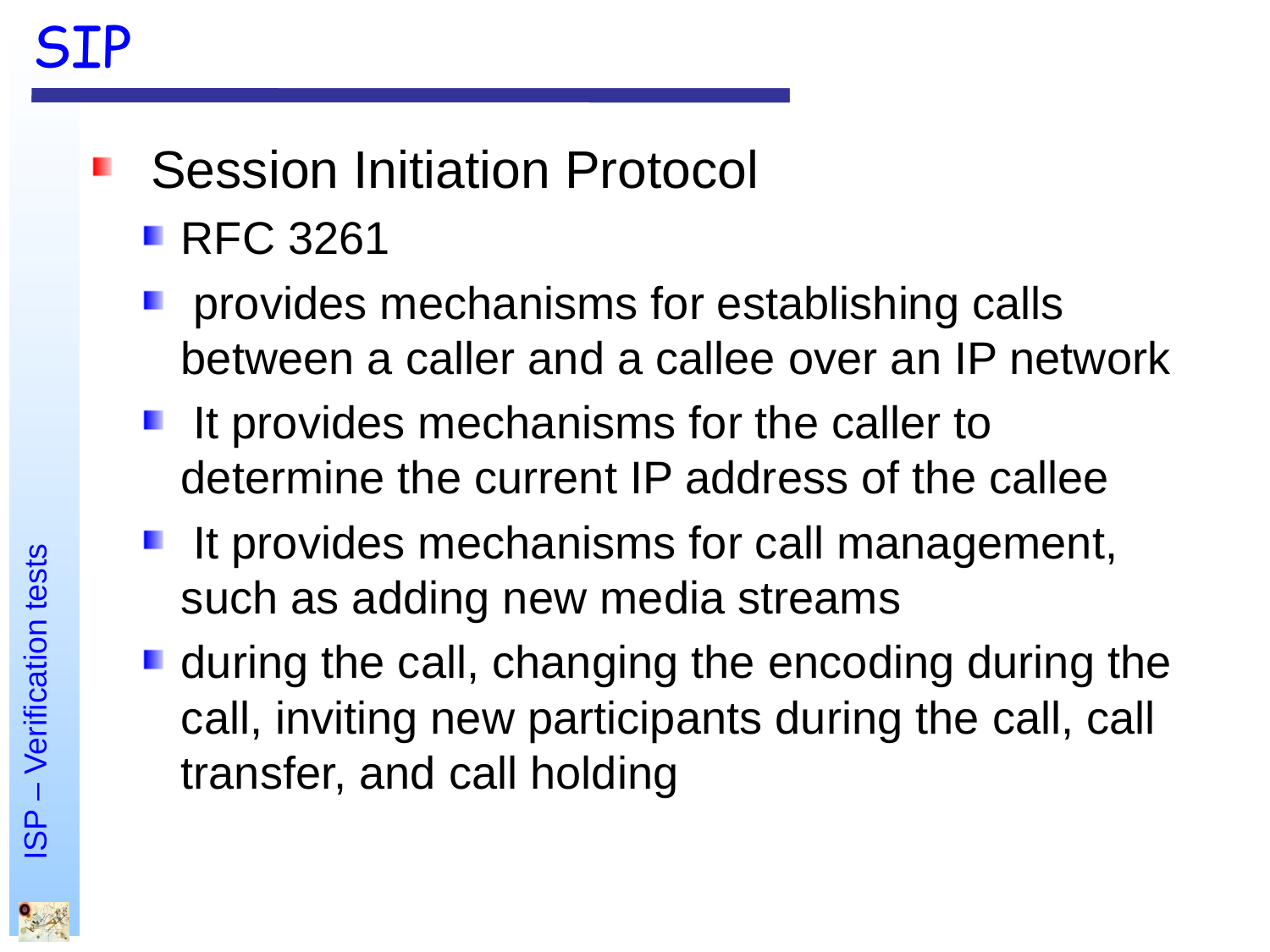

# SIP

 Session Initiation Protocol
RFC 3261
 provides mechanisms for establishing calls between a caller and a callee over an IP network
 It provides mechanisms for the caller to determine the current IP address of the callee
 It provides mechanisms for call management, such as adding new media streams
during the call, changing the encoding during the call, inviting new participants during the call, call transfer, and call holding